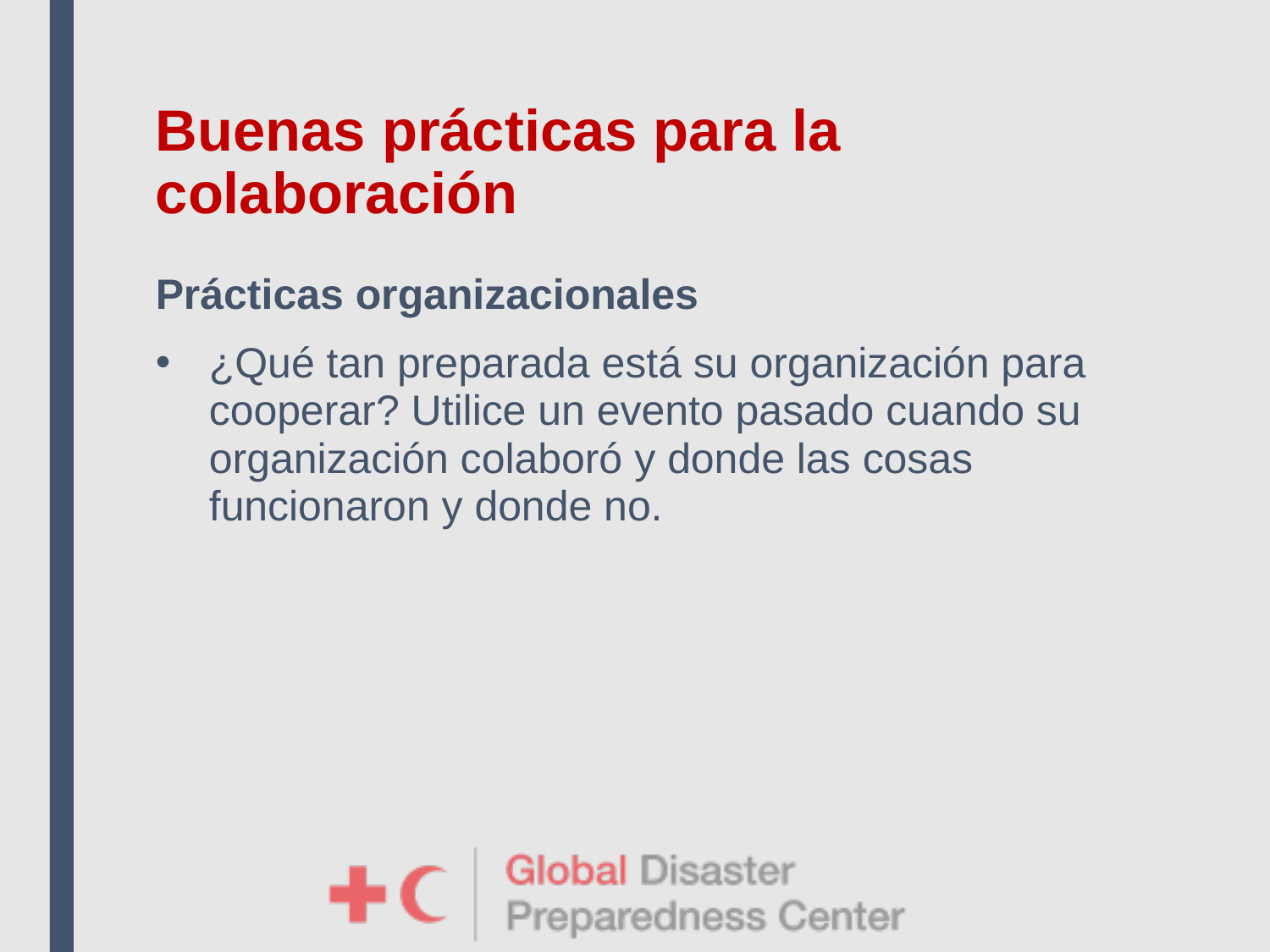

# Buenas prácticas para la colaboración
Prácticas organizacionales
¿Qué tan preparada está su organización para cooperar? Utilice un evento pasado cuando su organización colaboró ​​y donde las cosas funcionaron y donde no.